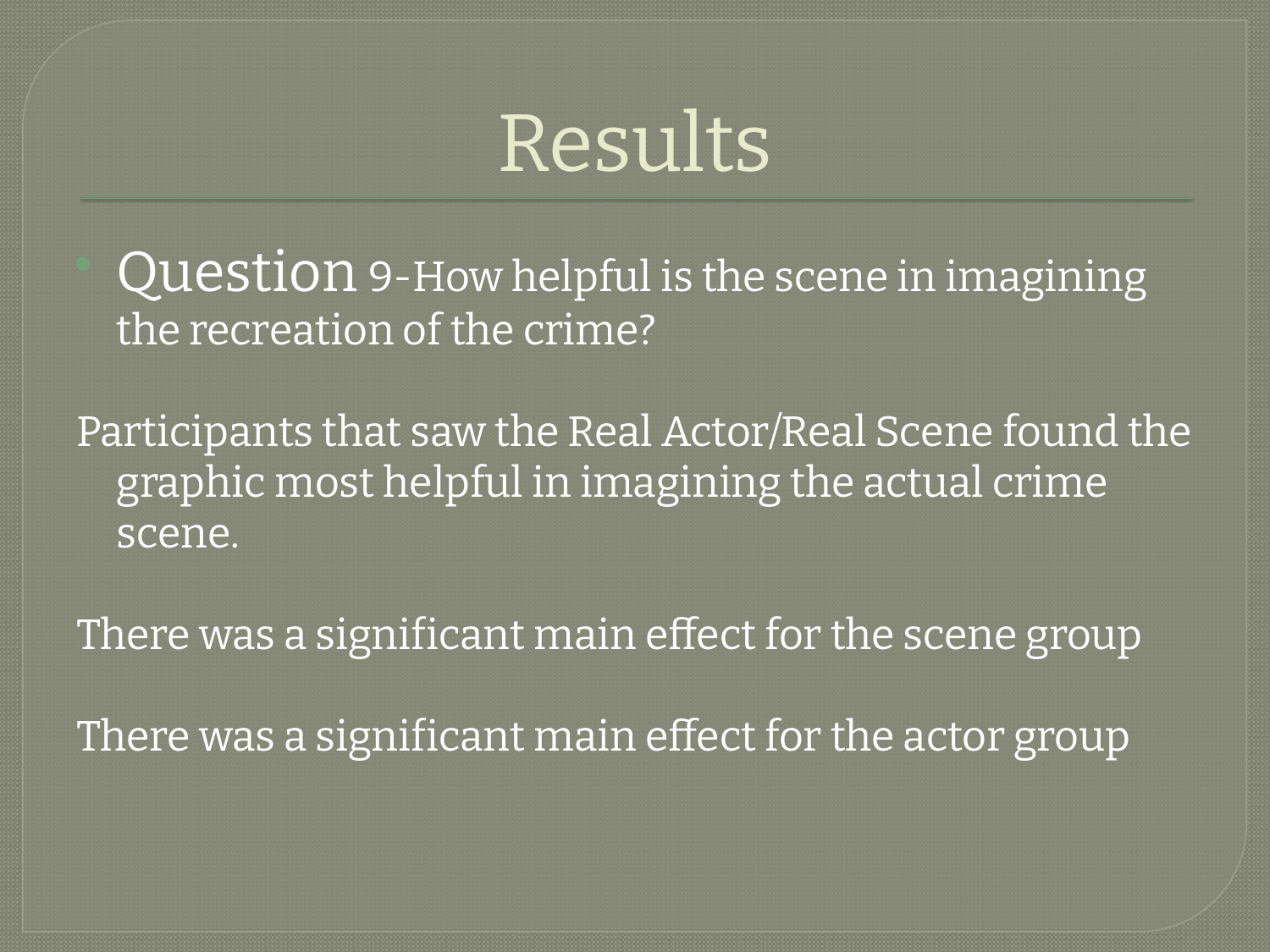

# Results
Question 9-How helpful is the scene in imagining the recreation of the crime?

Participants that saw the Real Actor/Real Scene found the graphic most helpful in imagining the actual crime scene.

There was a significant main effect for the scene group

There was a significant main effect for the actor group